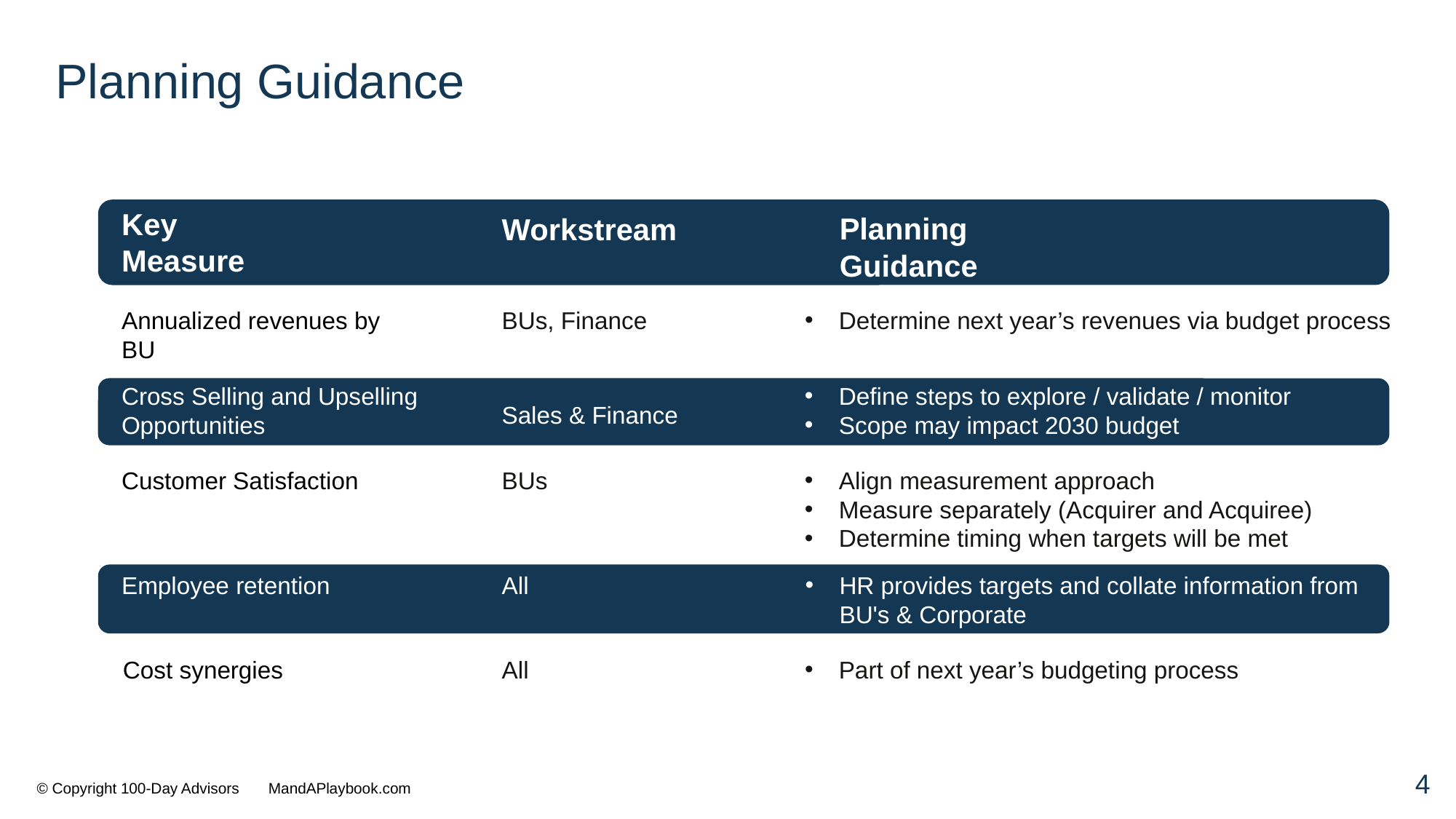

# Planning Guidance

Key
Measure
Planning Guidance
Workstream
Annualized revenues by BU
BUs, Finance
Determine next year’s revenues via budget process
Cross Selling and Upselling Opportunities
Define steps to explore / validate / monitor
Scope may impact 2030 budget

Sales & Finance
Customer Satisfaction
BUs
Align measurement approach
Measure separately (Acquirer and Acquiree)
Determine timing when targets will be met

Employee retention
All
HR provides targets and collate information from BU's & Corporate
Cost synergies
All
Part of next year’s budgeting process
4
© Copyright 100-Day Advisors       MandAPlaybook.com